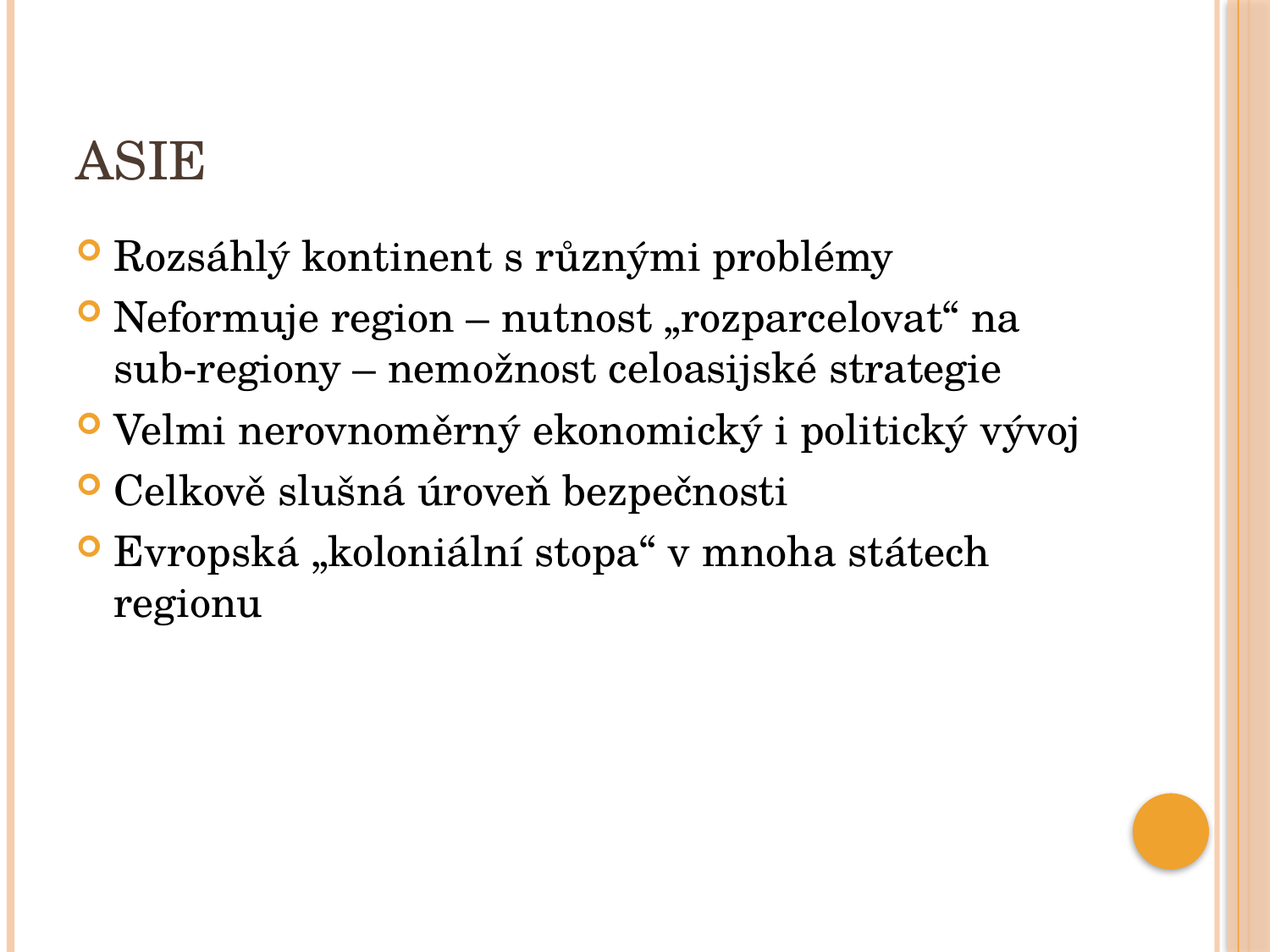

# Asie
Rozsáhlý kontinent s různými problémy
Neformuje region – nutnost „rozparcelovat“ na sub-regiony – nemožnost celoasijské strategie
Velmi nerovnoměrný ekonomický i politický vývoj
Celkově slušná úroveň bezpečnosti
Evropská „koloniální stopa“ v mnoha státech regionu